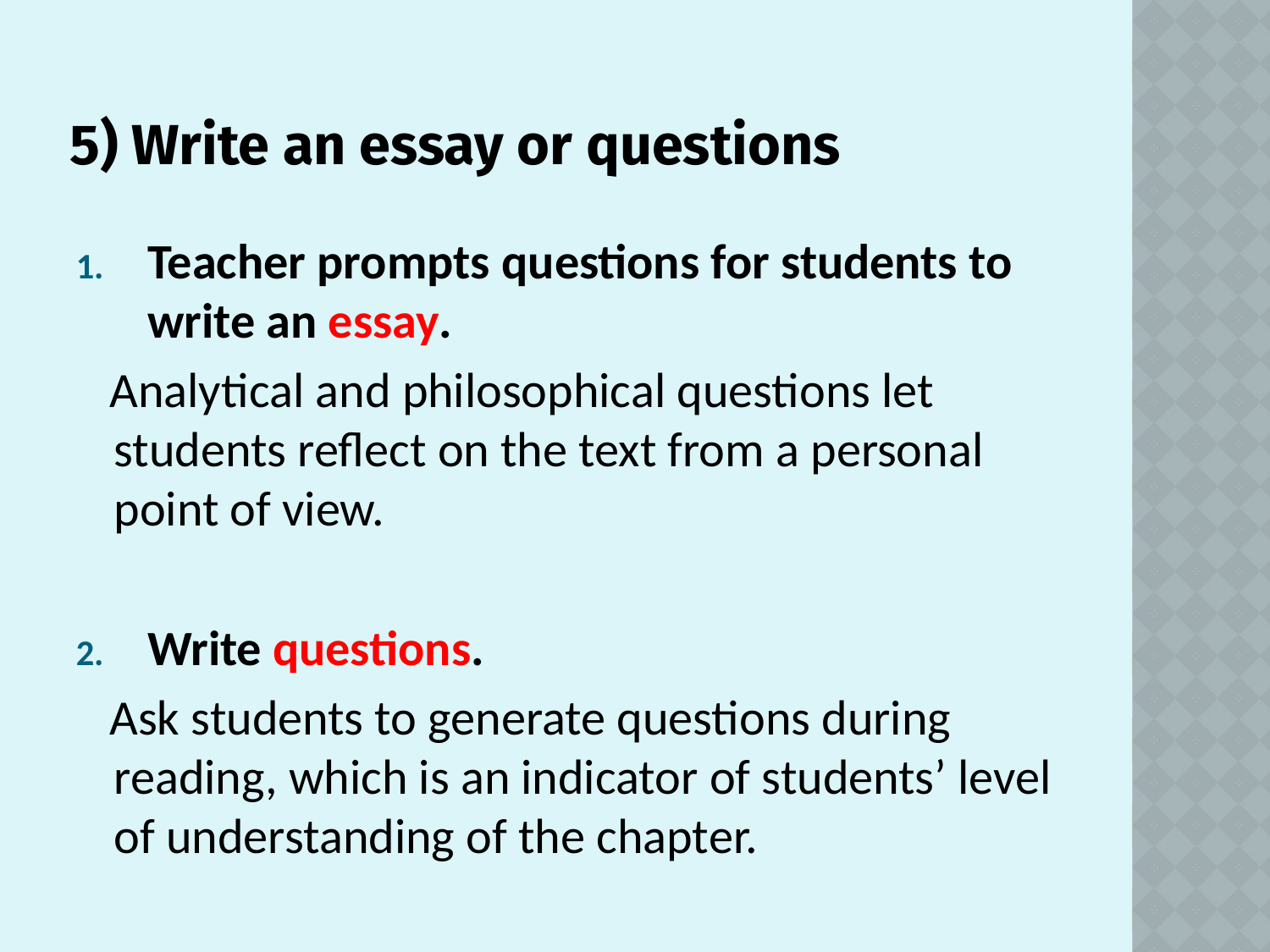

# 5) Write an essay or questions
Teacher prompts questions for students to write an essay.
   Analytical and philosophical questions let students reflect on the text from a personal point of view.

Write questions.
   Ask students to generate questions during reading, which is an indicator of students’ level of understanding of the chapter.